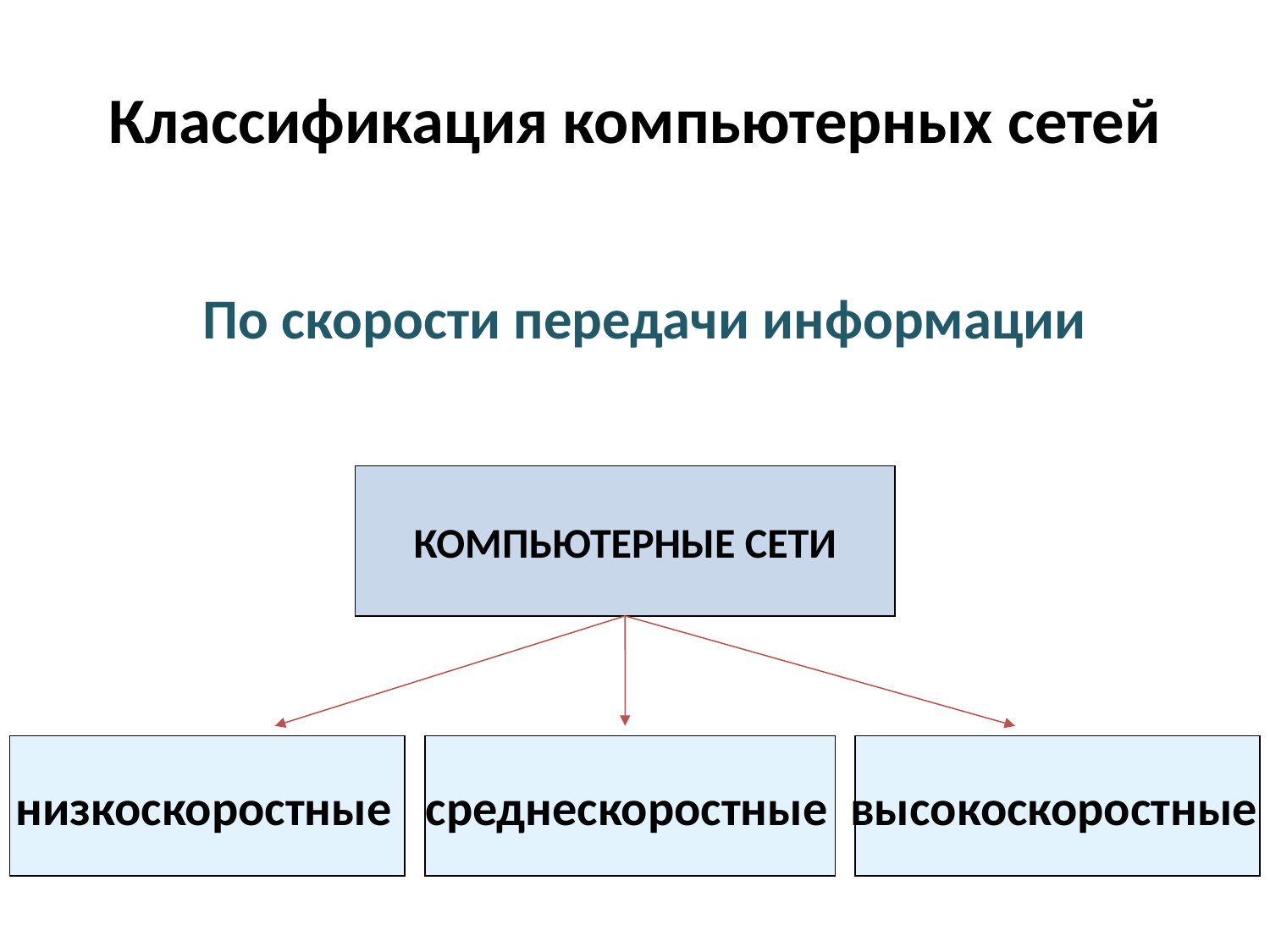

# Классификация компьютерных сетей
По скорости передачи информации
КОМПЬЮТЕРНЫЕ СЕТИ

низкоскоростные
среднескоростные
высокоскоростные